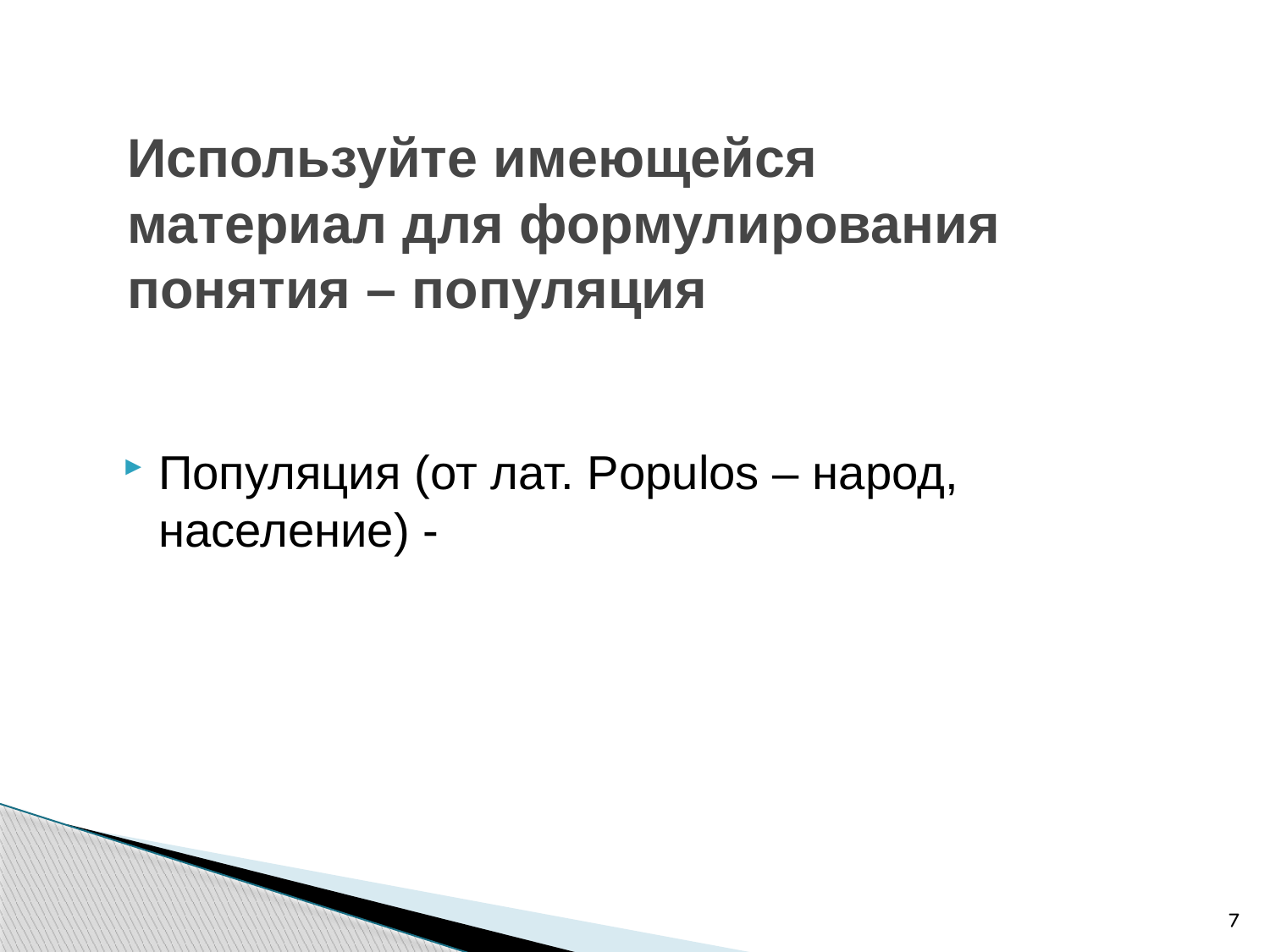

# Используйте имеющейся материал для формулирования понятия – популяция
Популяция (от лат. Poрulos – народ, население) -

7